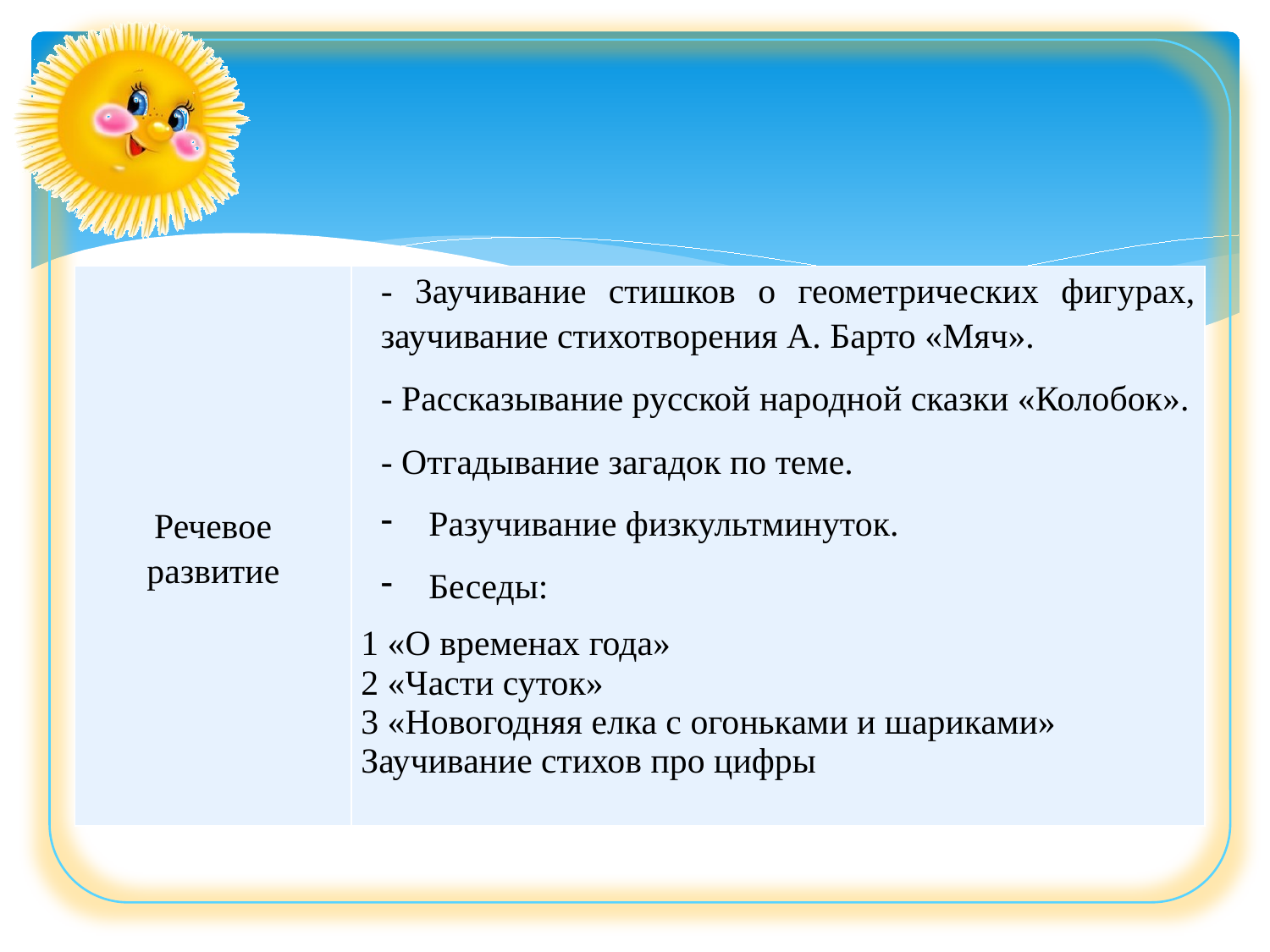

#
| Речевое развитие | - Заучивание стишков о геометрических фигурах, заучивание стихотворения А. Барто «Мяч». - Рассказывание русской народной сказки «Колобок». - Отгадывание загадок по теме. Разучивание физкультминуток. Беседы: 1 «О временах года» 2 «Части суток» 3 «Новогодняя елка с огоньками и шариками» Заучивание стихов про цифры |
| --- | --- |